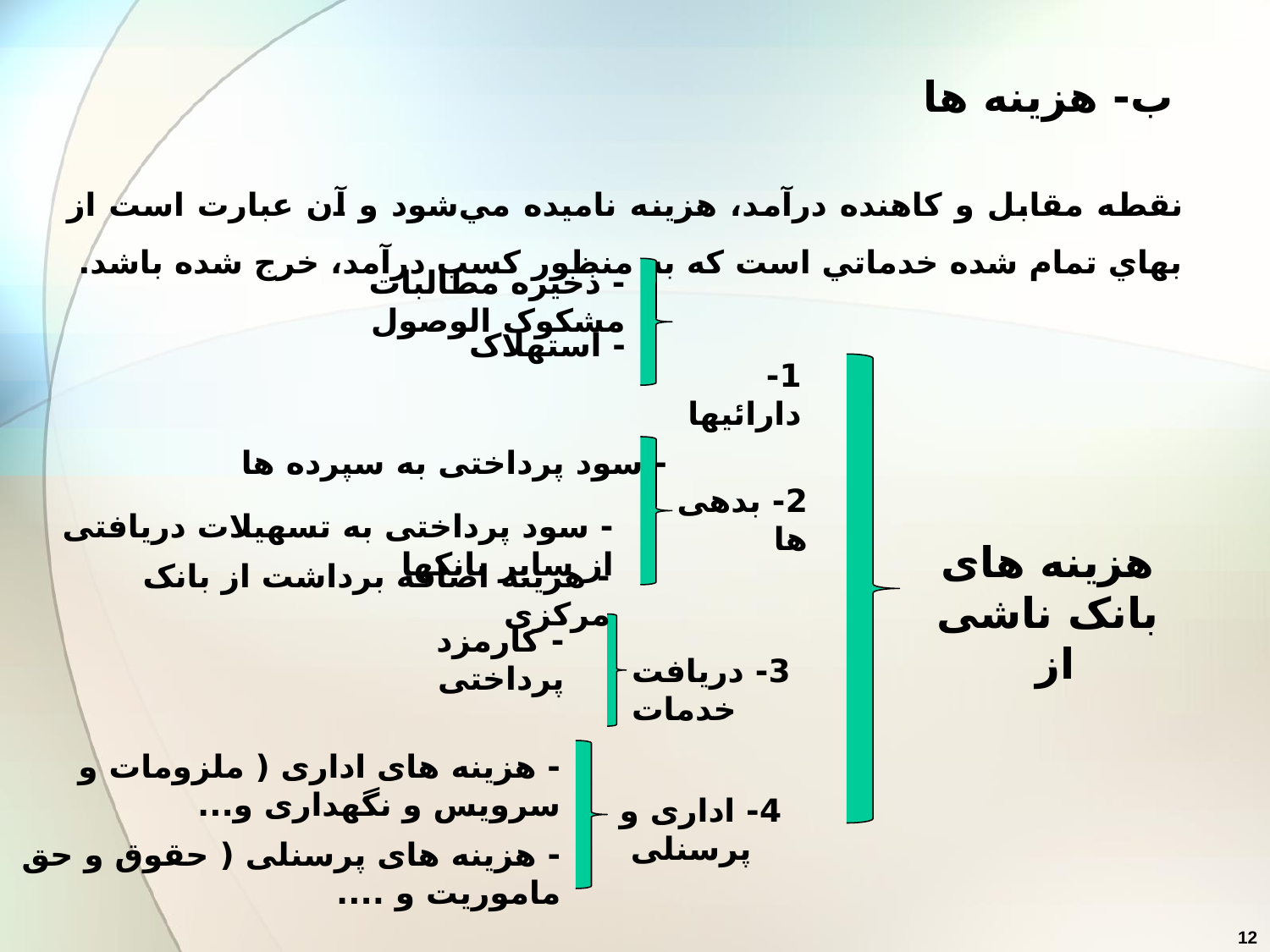

ب- هزینه ها
نقطه مقابل و کاهنده درآمد، هزينه ناميده مي‌شود و آن عبارت است از بهاي تمام شده خدماتي است که به منظور کسب درآمد، خرج شده باشد.
- ذخیره مطالبات مشکوک الوصول

- استهلاک
1- دارائیها

- سود پرداختی به سپرده ها

2- بدهی ها
- سود پرداختی به تسهیلات دریافتی از سایر بانکها
هزینه های بانک ناشی از
- هزینه اضافه برداشت از بانک مرکزی
- کارمزد پرداختی

3- دریافت خدمات
- هزینه های اداری ( ملزومات و سرویس و نگهداری و...

4- اداری و پرسنلی
- هزینه های پرسنلی ( حقوق و حق ماموریت و ....
12